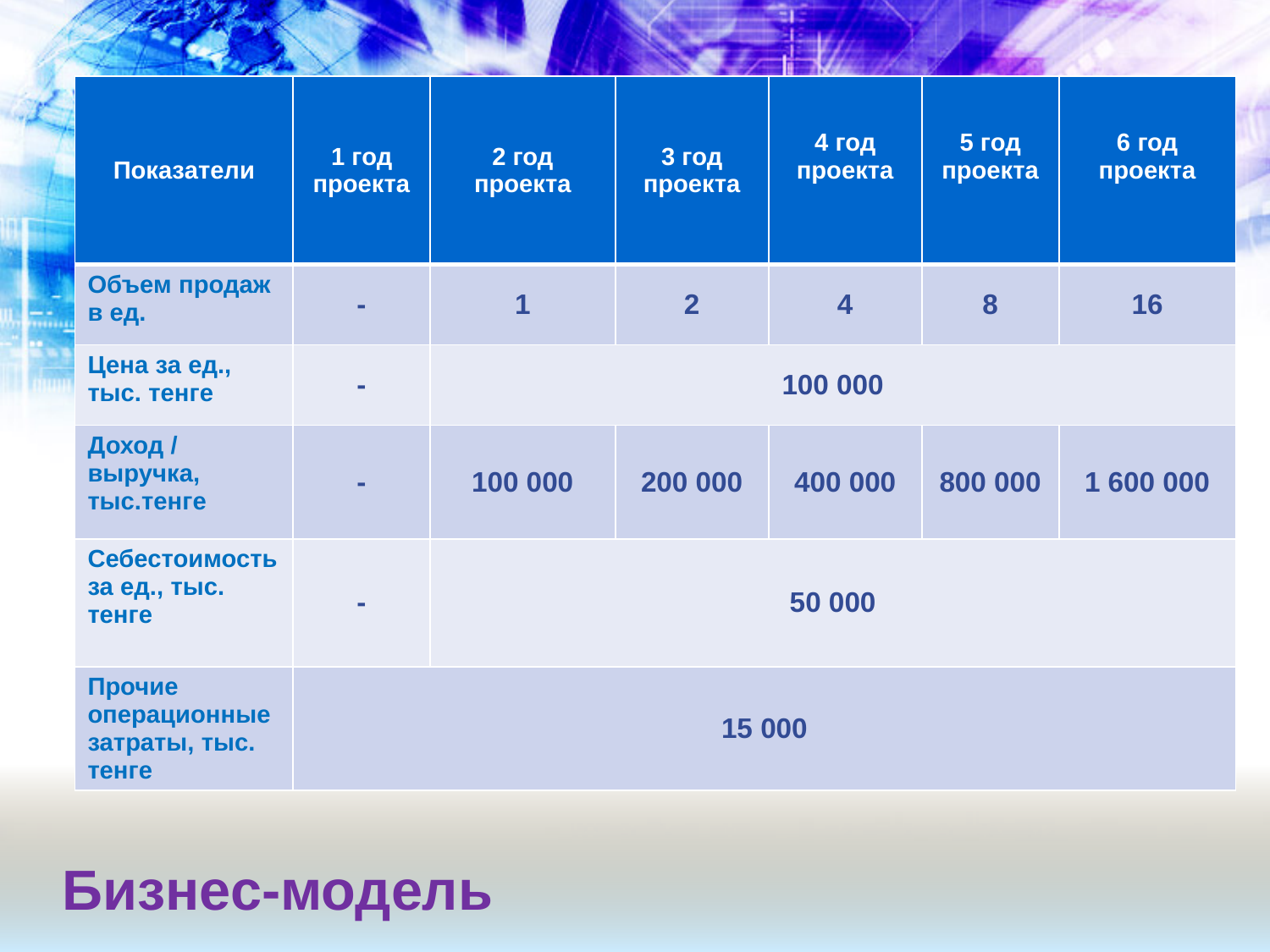

| Показатели | 1 год проекта | 2 год проекта | 3 год проекта | 4 год проекта | 5 год проекта | 6 год проекта |
| --- | --- | --- | --- | --- | --- | --- |
| Объем продаж в ед. | - | 1 | 2 | 4 | 8 | 16 |
| Цена за ед., тыс. тенге | - | 100 000 |  |  |  |  |
| Доход / выручка, тыс.тенге | - | 100 000 | 200 000 | 400 000 | 800 000 | 1 600 000 |
| Себестоимость за ед., тыс. тенге | - | 50 000 |  |  |  |  |
| Прочие операционные затраты, тыс. тенге | 15 000 |  |  |  |  |  |
# Бизнес-модель